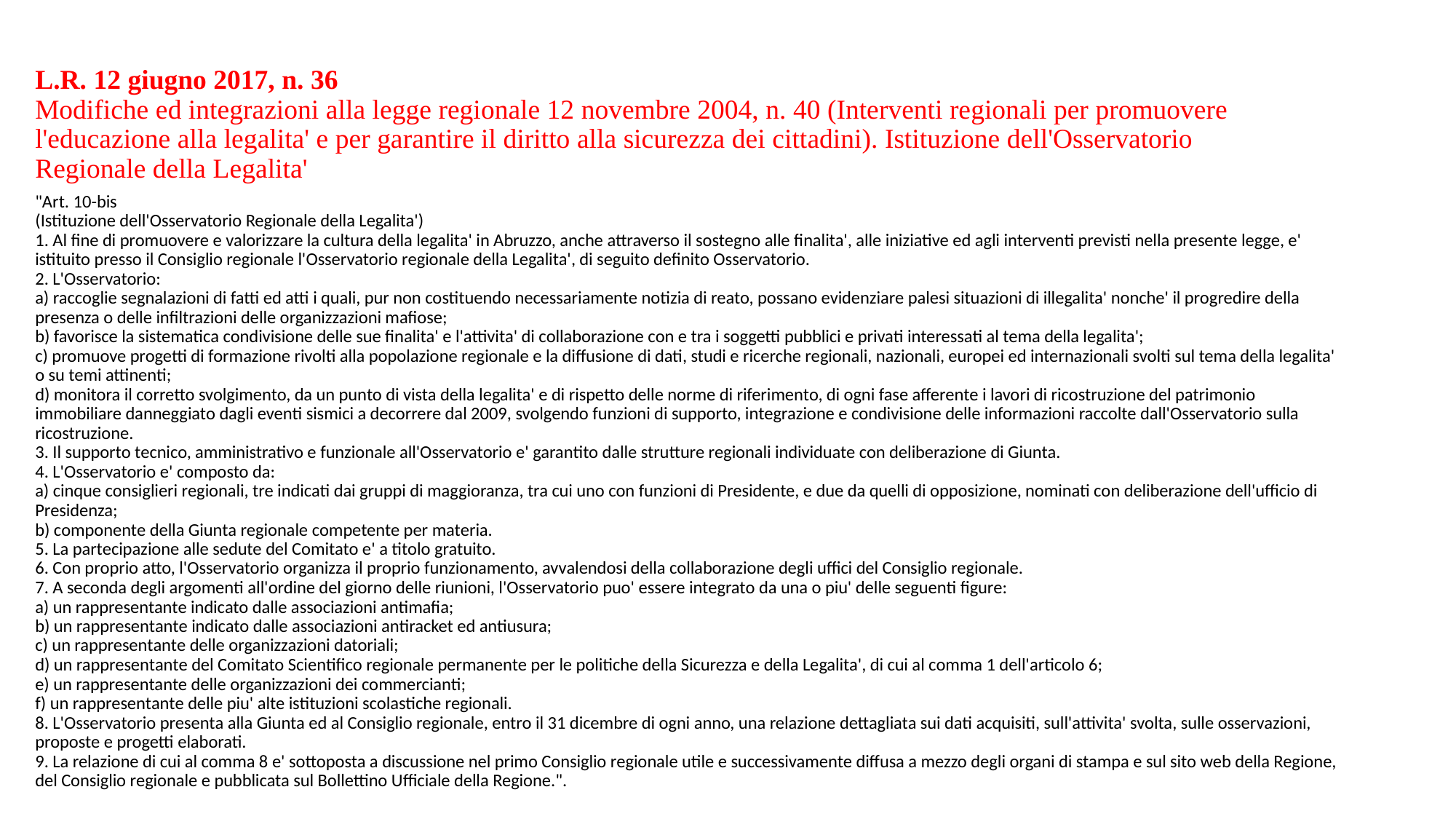

# L.R. 12 giugno 2017, n. 36 Modifiche ed integrazioni alla legge regionale 12 novembre 2004, n. 40 (Interventi regionali per promuovere l'educazione alla legalita' e per garantire il diritto alla sicurezza dei cittadini). Istituzione dell'Osservatorio Regionale della Legalita'
"Art. 10-bis
(Istituzione dell'Osservatorio Regionale della Legalita')
1. Al fine di promuovere e valorizzare la cultura della legalita' in Abruzzo, anche attraverso il sostegno alle finalita', alle iniziative ed agli interventi previsti nella presente legge, e' istituito presso il Consiglio regionale l'Osservatorio regionale della Legalita', di seguito definito Osservatorio.
2. L'Osservatorio:
a) raccoglie segnalazioni di fatti ed atti i quali, pur non costituendo necessariamente notizia di reato, possano evidenziare palesi situazioni di illegalita' nonche' il progredire della presenza o delle infiltrazioni delle organizzazioni mafiose;
b) favorisce la sistematica condivisione delle sue finalita' e l'attivita' di collaborazione con e tra i soggetti pubblici e privati interessati al tema della legalita';
c) promuove progetti di formazione rivolti alla popolazione regionale e la diffusione di dati, studi e ricerche regionali, nazionali, europei ed internazionali svolti sul tema della legalita' o su temi attinenti;
d) monitora il corretto svolgimento, da un punto di vista della legalita' e di rispetto delle norme di riferimento, di ogni fase afferente i lavori di ricostruzione del patrimonio immobiliare danneggiato dagli eventi sismici a decorrere dal 2009, svolgendo funzioni di supporto, integrazione e condivisione delle informazioni raccolte dall'Osservatorio sulla ricostruzione.
3. Il supporto tecnico, amministrativo e funzionale all'Osservatorio e' garantito dalle strutture regionali individuate con deliberazione di Giunta.
4. L'Osservatorio e' composto da:
a) cinque consiglieri regionali, tre indicati dai gruppi di maggioranza, tra cui uno con funzioni di Presidente, e due da quelli di opposizione, nominati con deliberazione dell'ufficio di Presidenza;
b) componente della Giunta regionale competente per materia.
5. La partecipazione alle sedute del Comitato e' a titolo gratuito.
6. Con proprio atto, l'Osservatorio organizza il proprio funzionamento, avvalendosi della collaborazione degli uffici del Consiglio regionale.
7. A seconda degli argomenti all'ordine del giorno delle riunioni, l'Osservatorio puo' essere integrato da una o piu' delle seguenti figure:
a) un rappresentante indicato dalle associazioni antimafia;
b) un rappresentante indicato dalle associazioni antiracket ed antiusura;
c) un rappresentante delle organizzazioni datoriali;
d) un rappresentante del Comitato Scientifico regionale permanente per le politiche della Sicurezza e della Legalita', di cui al comma 1 dell'articolo 6;
e) un rappresentante delle organizzazioni dei commercianti;
f) un rappresentante delle piu' alte istituzioni scolastiche regionali.
8. L'Osservatorio presenta alla Giunta ed al Consiglio regionale, entro il 31 dicembre di ogni anno, una relazione dettagliata sui dati acquisiti, sull'attivita' svolta, sulle osservazioni, proposte e progetti elaborati.
9. La relazione di cui al comma 8 e' sottoposta a discussione nel primo Consiglio regionale utile e successivamente diffusa a mezzo degli organi di stampa e sul sito web della Regione, del Consiglio regionale e pubblicata sul Bollettino Ufficiale della Regione.".